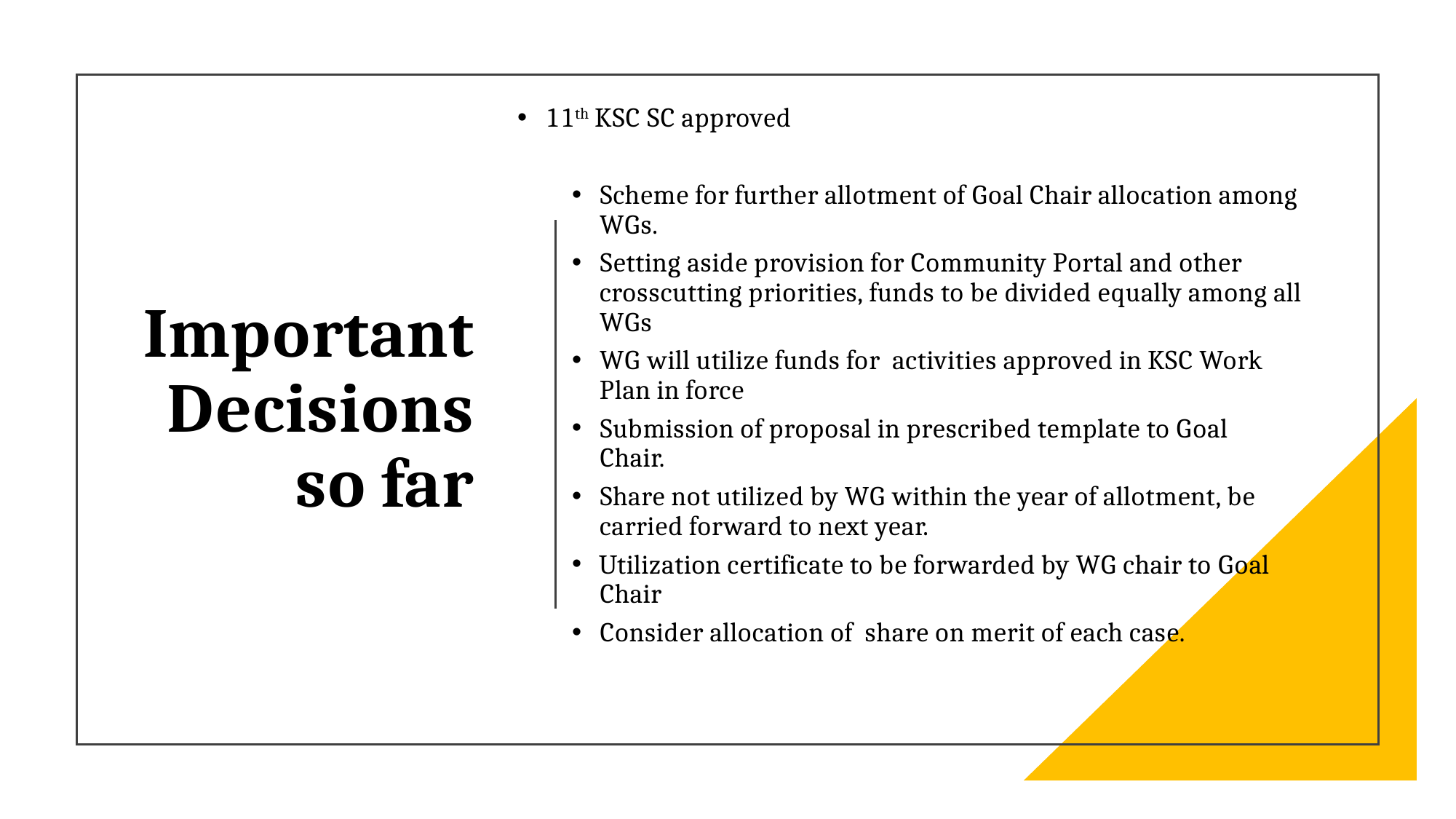

11th KSC SC approved

Scheme for further allotment of Goal Chair allocation among WGs.
Setting aside provision for Community Portal and other crosscutting priorities, funds to be divided equally among all WGs
WG will utilize funds for  activities approved in KSC Work Plan in force
Submission of proposal in prescribed template to Goal Chair.
Share not utilized by WG within the year of allotment, be carried forward to next year.
Utilization certificate to be forwarded by WG chair to Goal Chair
Consider allocation of  share on merit of each case.

# Important Decisions so far